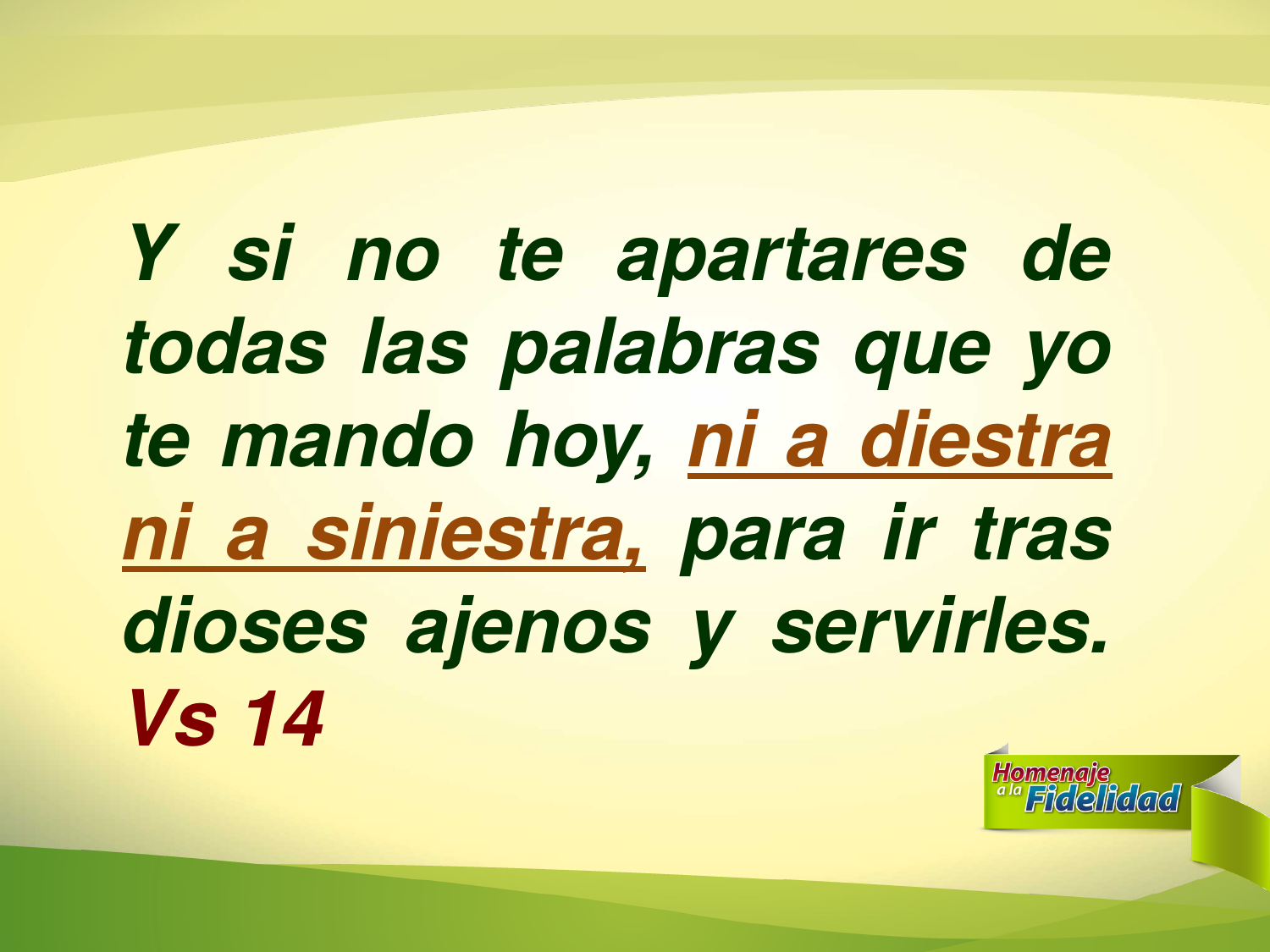

Y si no te apartares de todas las palabras que yo te mando hoy, ni a diestra ni a siniestra, para ir tras dioses ajenos y servirles. Vs 14